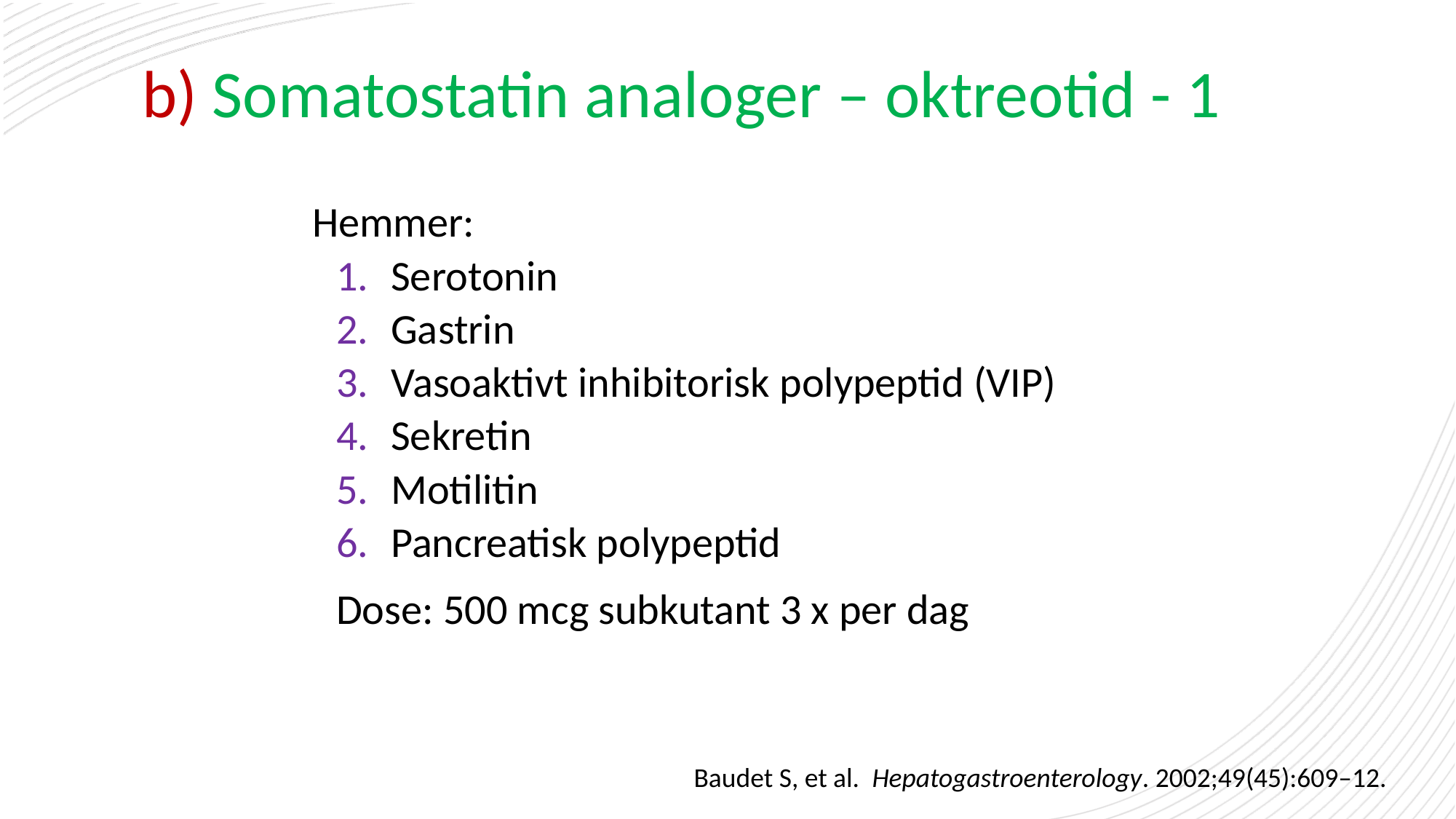

# b) Somatostatin analoger – oktreotid - 1
Hemmer:
Serotonin
Gastrin
Vasoaktivt inhibitorisk polypeptid (VIP)
Sekretin
Motilitin
Pancreatisk polypeptid
Dose: 500 mcg subkutant 3 x per dag
Baudet S, et al.  Hepatogastroenterology. 2002;49(45):609–12.